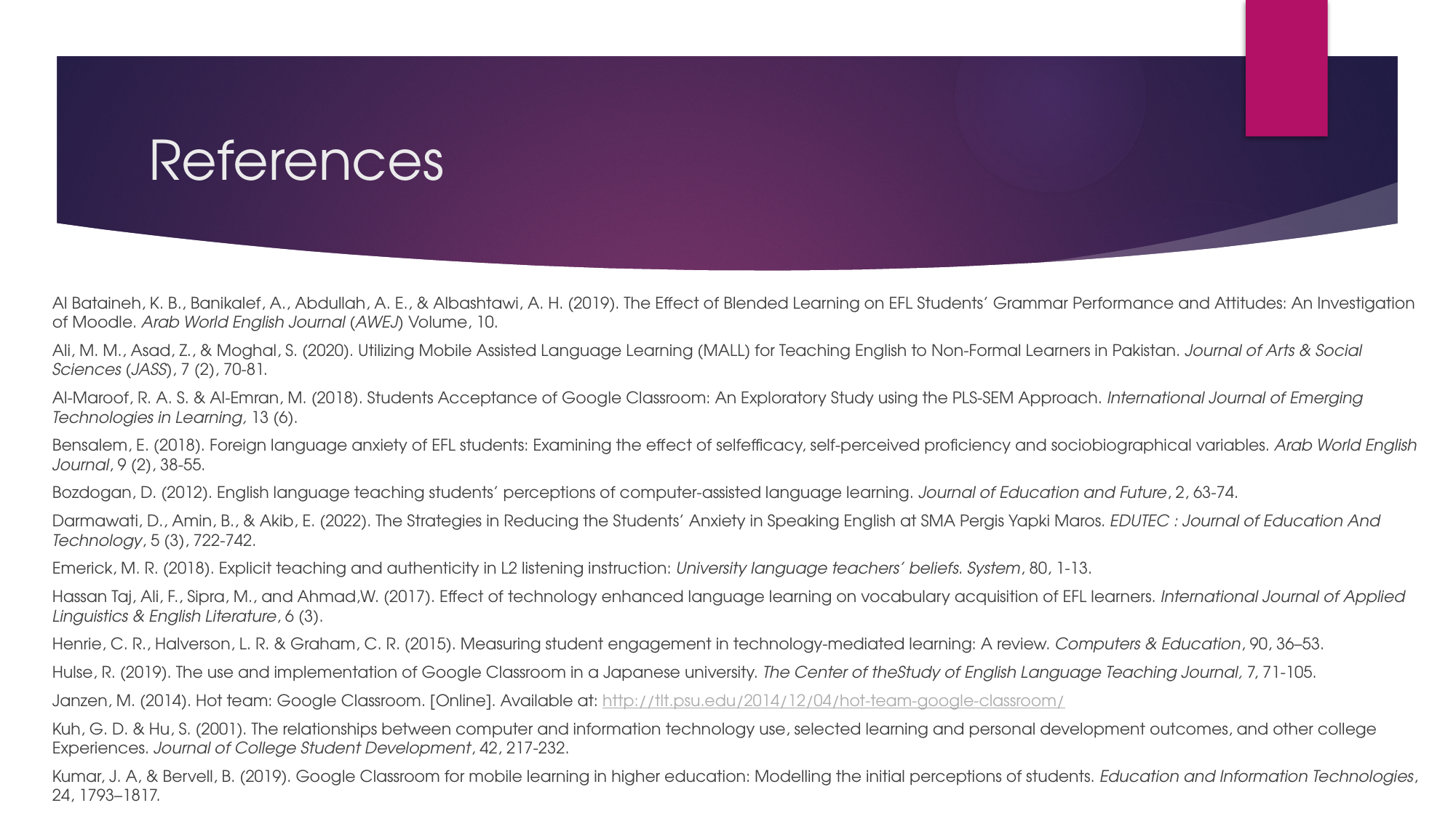

# References
Al Bataineh, K. B., Banikalef, A., Abdullah, A. E., & Albashtawi, A. H. (2019). The Effect of Blended Learning on EFL Students’ Grammar Performance and Attitudes: An Investigation of Moodle. Arab World English Journal (AWEJ) Volume, 10.
Ali, M. M., Asad, Z., & Moghal, S. (2020). Utilizing Mobile Assisted Language Learning (MALL) for Teaching English to Non-Formal Learners in Pakistan. Journal of Arts & Social Sciences (JASS), 7 (2), 70-81.
Al-Maroof, R. A. S. & Al-Emran, M. (2018). Students Acceptance of Google Classroom: An Exploratory Study using the PLS-SEM Approach. International Journal of Emerging Technologies in Learning, 13 (6).
Bensalem, E. (2018). Foreign language anxiety of EFL students: Examining the effect of selfefficacy, self-perceived proficiency and sociobiographical variables. Arab World English Journal, 9 (2), 38-55.
Bozdogan, D. (2012). English language teaching students’ perceptions of computer-assisted language learning. Journal of Education and Future, 2, 63-74.
Darmawati, D., Amin, B., & Akib, E. (2022). The Strategies in Reducing the Students’ Anxiety in Speaking English at SMA Pergis Yapki Maros. EDUTEC : Journal of Education And Technology, 5 (3), 722-742.
Emerick, M. R. (2018). Explicit teaching and authenticity in L2 listening instruction: University language teachers’ beliefs. System, 80, 1-13.
Hassan Taj, Ali, F., Sipra, M., and Ahmad,W. (2017). Effect of technology enhanced language learning on vocabulary acquisition of EFL learners. International Journal of Applied Linguistics & English Literature, 6 (3).
Henrie, C. R., Halverson, L. R. & Graham, C. R. (2015). Measuring student engagement in technology-mediated learning: A review. Computers & Education, 90, 36–53.
Hulse, R. (2019). The use and implementation of Google Classroom in a Japanese university. The Center of theStudy of English Language Teaching Journal, 7, 71-105.
Janzen, M. (2014). Hot team: Google Classroom. [Online]. Available at: http://tlt.psu.edu/2014/12/04/hot-team-google-classroom/
Kuh, G. D. & Hu, S. (2001). The relationships between computer and information technology use, selected learning and personal development outcomes, and other college Experiences. Journal of College Student Development, 42, 217-232.
Kumar, J. A, & Bervell, B. (2019). Google Classroom for mobile learning in higher education: Modelling the initial perceptions of students. Education and Information Technologies, 24, 1793–1817.